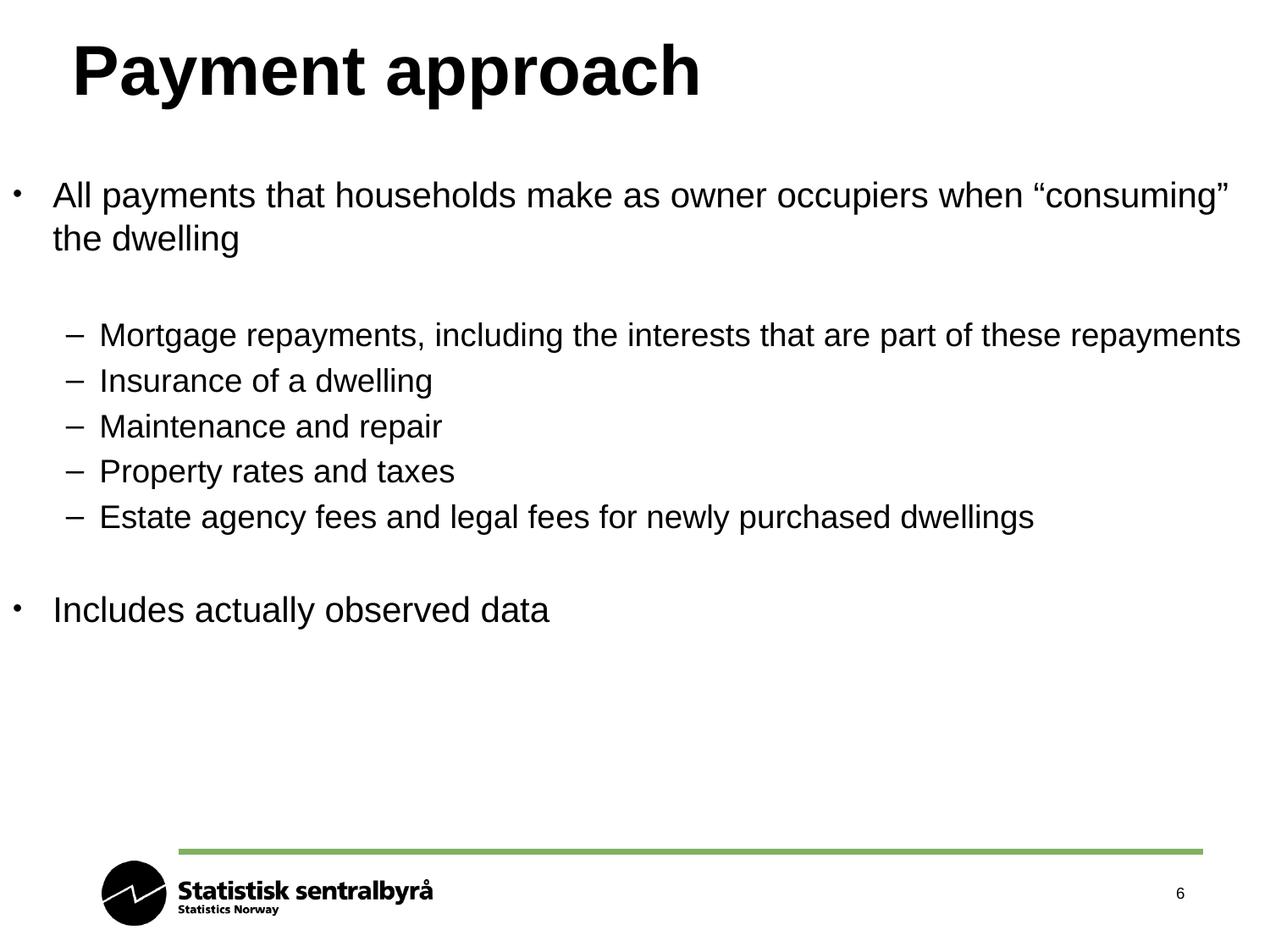

# Payment approach
All payments that households make as owner occupiers when “consuming” the dwelling

Mortgage repayments, including the interests that are part of these repayments
Insurance of a dwelling
Maintenance and repair
Property rates and taxes
Estate agency fees and legal fees for newly purchased dwellings

Includes actually observed data

6